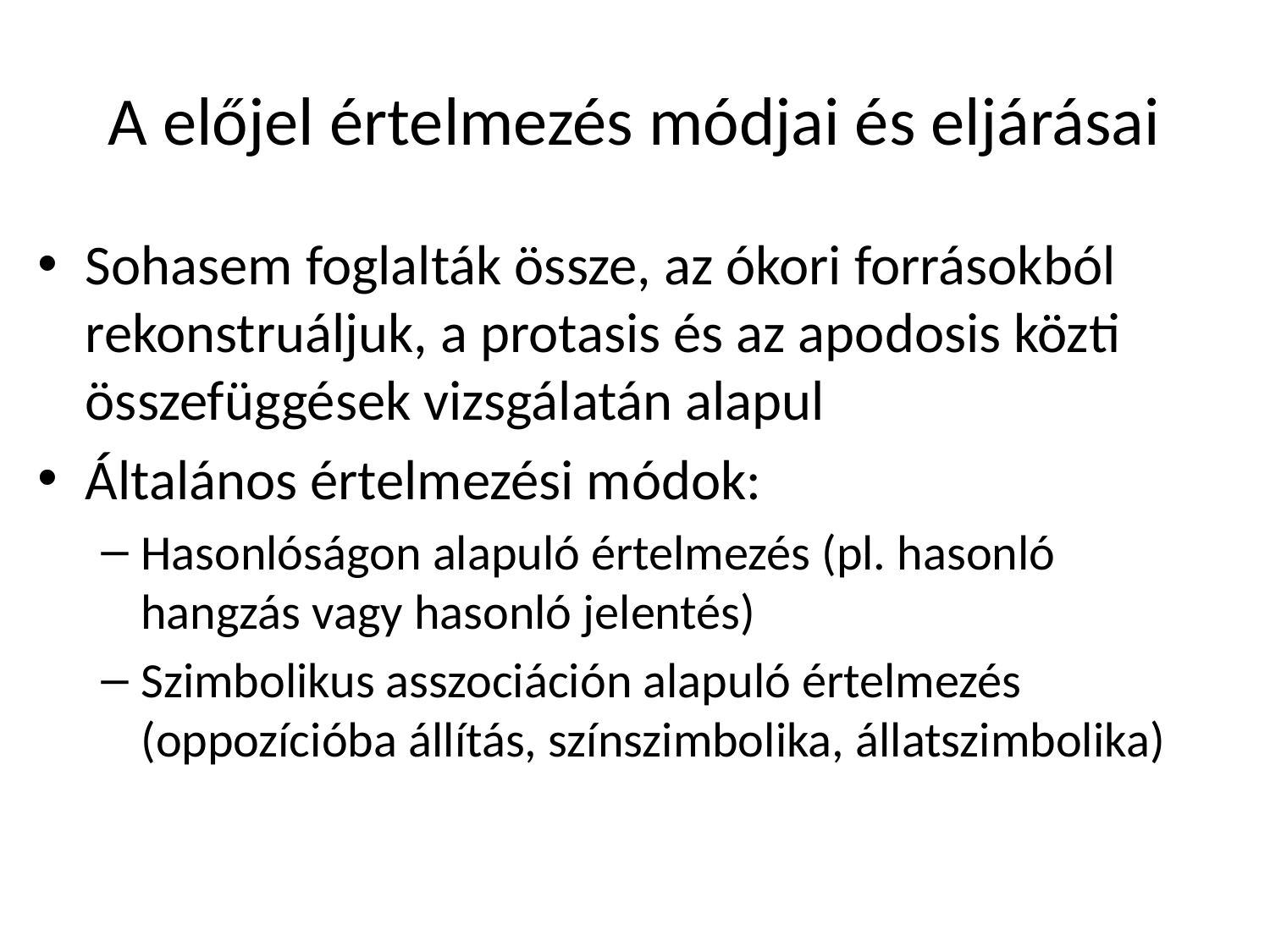

# A előjel értelmezés módjai és eljárásai
Sohasem foglalták össze, az ókori forrásokból rekonstruáljuk, a protasis és az apodosis közti összefüggések vizsgálatán alapul
Általános értelmezési módok:
Hasonlóságon alapuló értelmezés (pl. hasonló hangzás vagy hasonló jelentés)
Szimbolikus asszociáción alapuló értelmezés (oppozícióba állítás, színszimbolika, állatszimbolika)